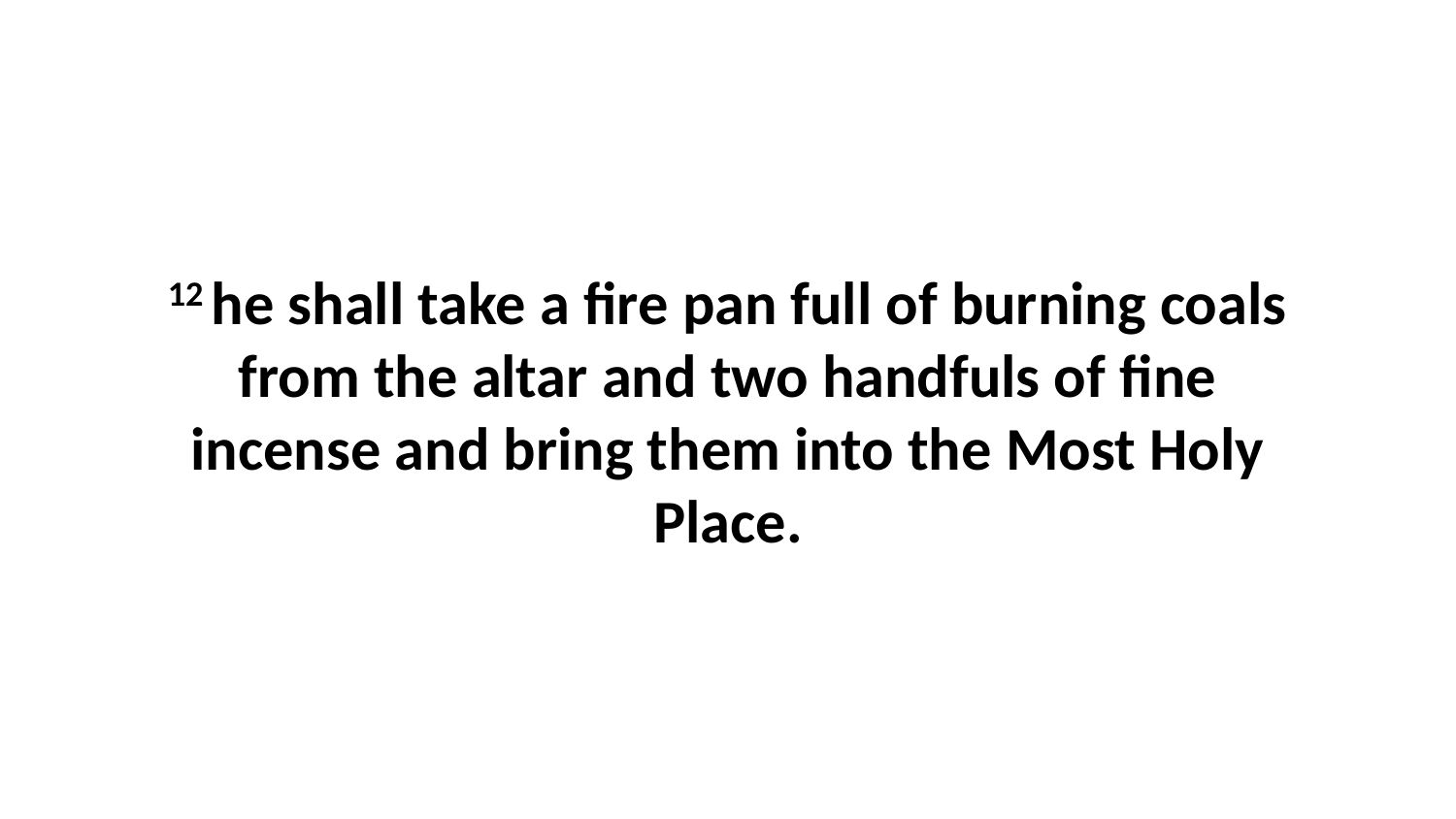

12 he shall take a fire pan full of burning coals from the altar and two handfuls of fine incense and bring them into the Most Holy Place.